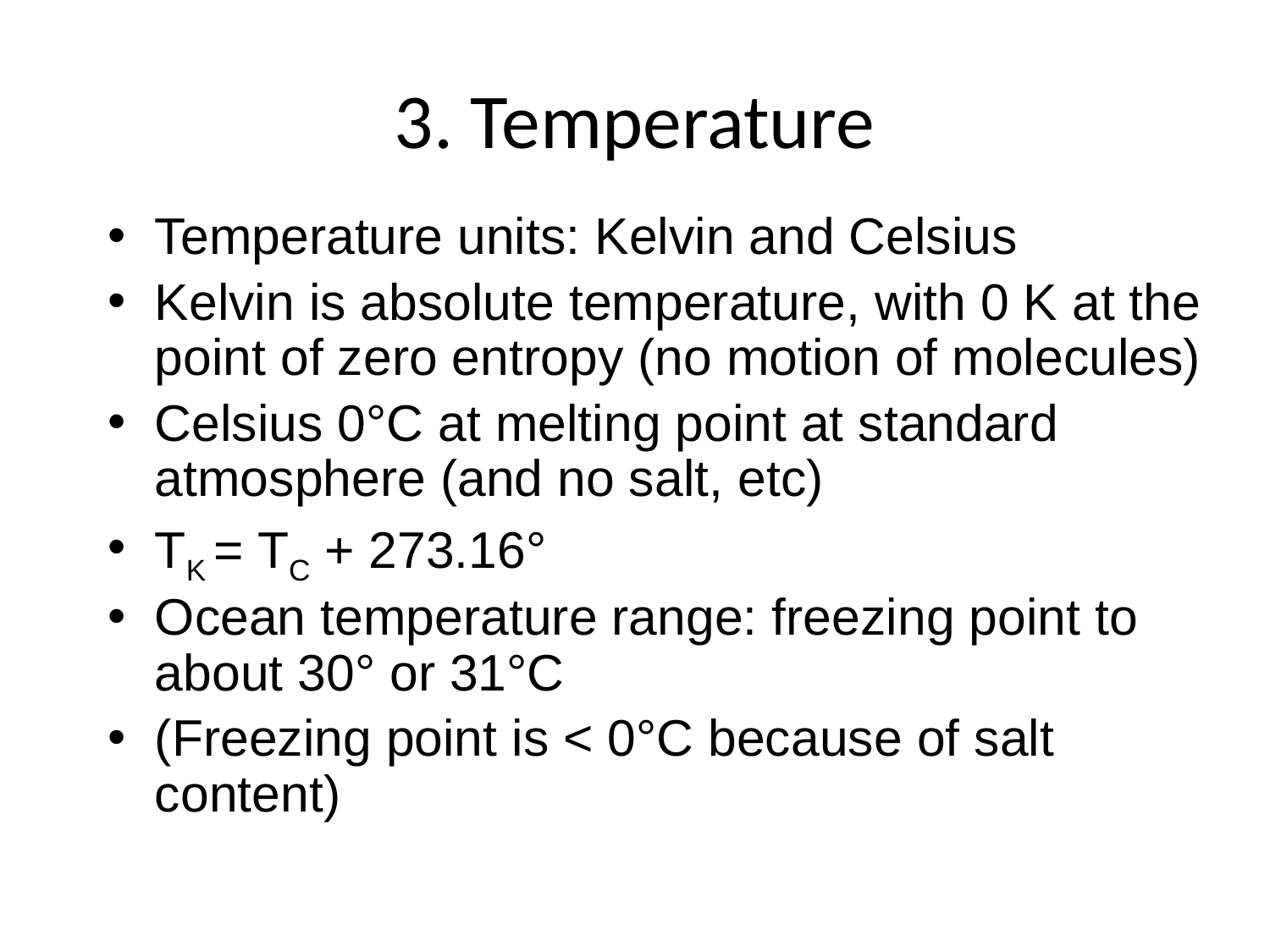

# 3. Temperature
Temperature units: Kelvin and Celsius
Kelvin is absolute temperature, with 0 K at the point of zero entropy (no motion of molecules)
Celsius 0°C at melting point at standard atmosphere (and no salt, etc)
TK = TC + 273.16°
Ocean temperature range: freezing point to about 30° or 31°C
(Freezing point is < 0°C because of salt content)